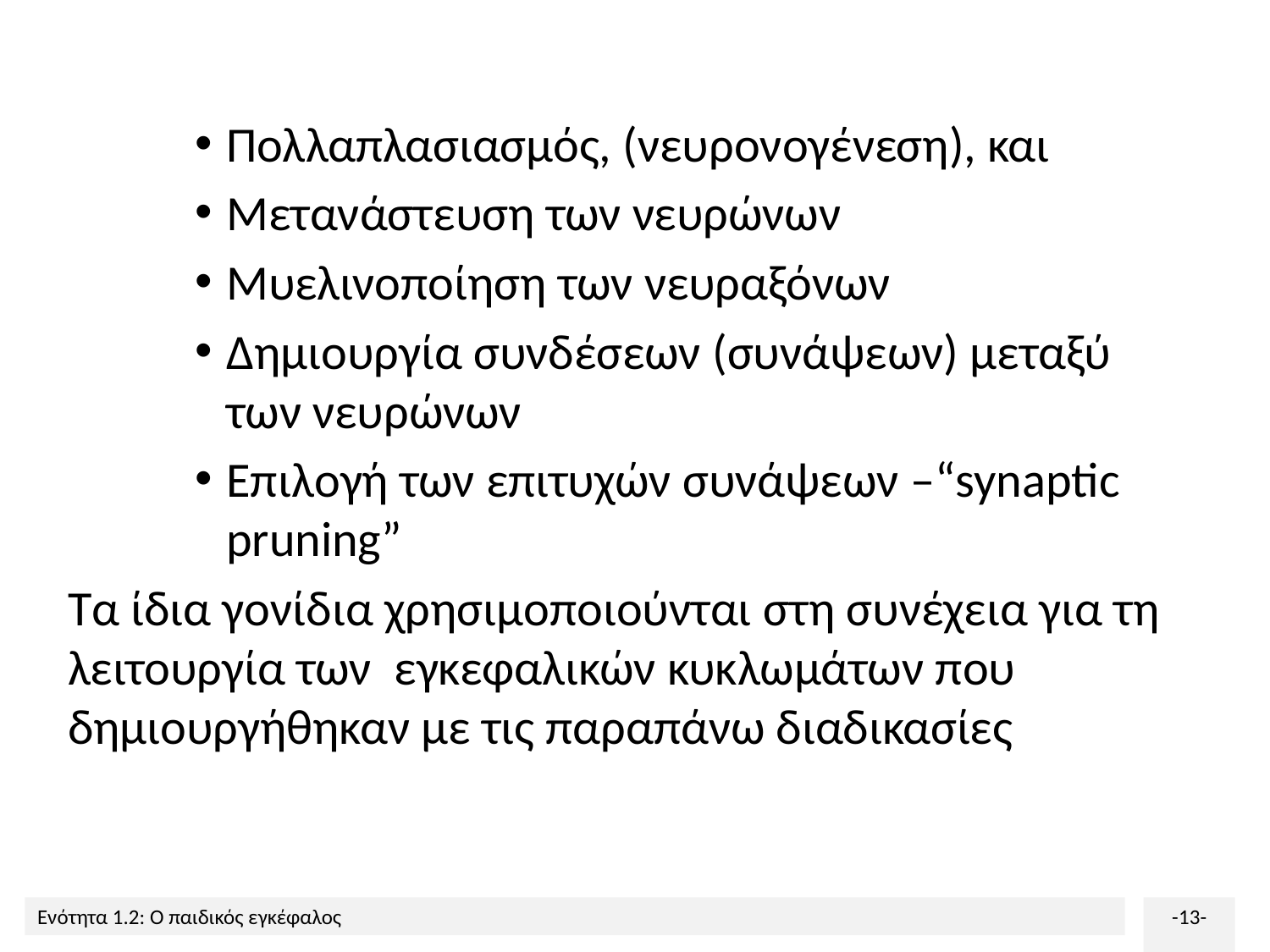

Πολλαπλασιασμός, (νευρονογένεση), και
Μετανάστευση των νευρώνων
Μυελινοποίηση των νευραξόνων
Δημιουργία συνδέσεων (συνάψεων) μεταξύ των νευρώνων
Επιλογή των επιτυχών συνάψεων –“synaptic pruning”
Τα ίδια γονίδια χρησιμοποιούνται στη συνέχεια για τη λειτουργία των  εγκεφαλικών κυκλωμάτων που δημιουργήθηκαν με τις παραπάνω διαδικασίες